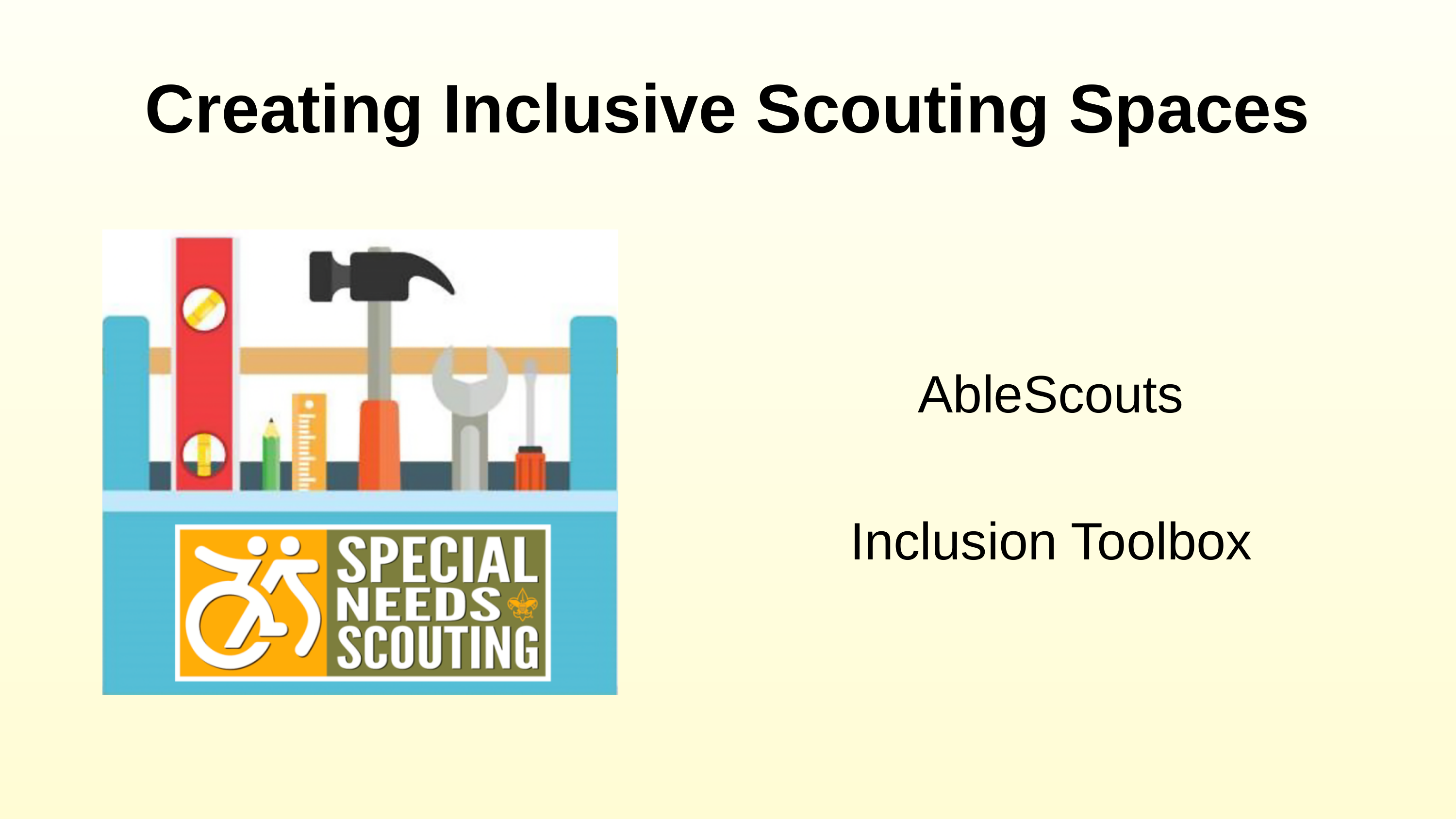

Creating Inclusive Scouting Spaces

AbleScouts

Inclusion Toolbox